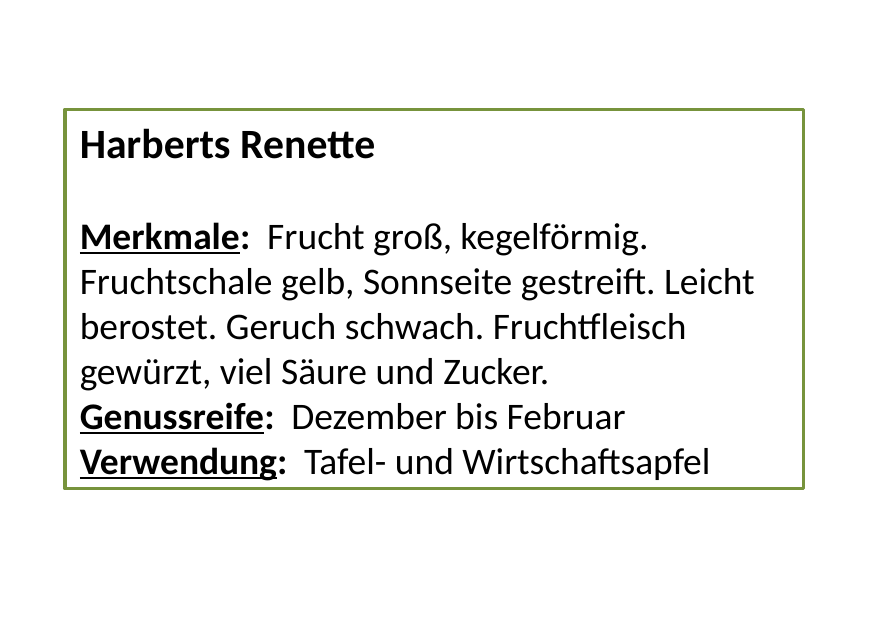

Harberts Renette

Merkmale:  Frucht groß, kegelförmig. Fruchtschale gelb, Sonnseite gestreift. Leicht berostet. Geruch schwach. Fruchtfleisch gewürzt, viel Säure und Zucker.
Genussreife:  Dezember bis Februar
Verwendung:  Tafel- und Wirtschaftsapfel